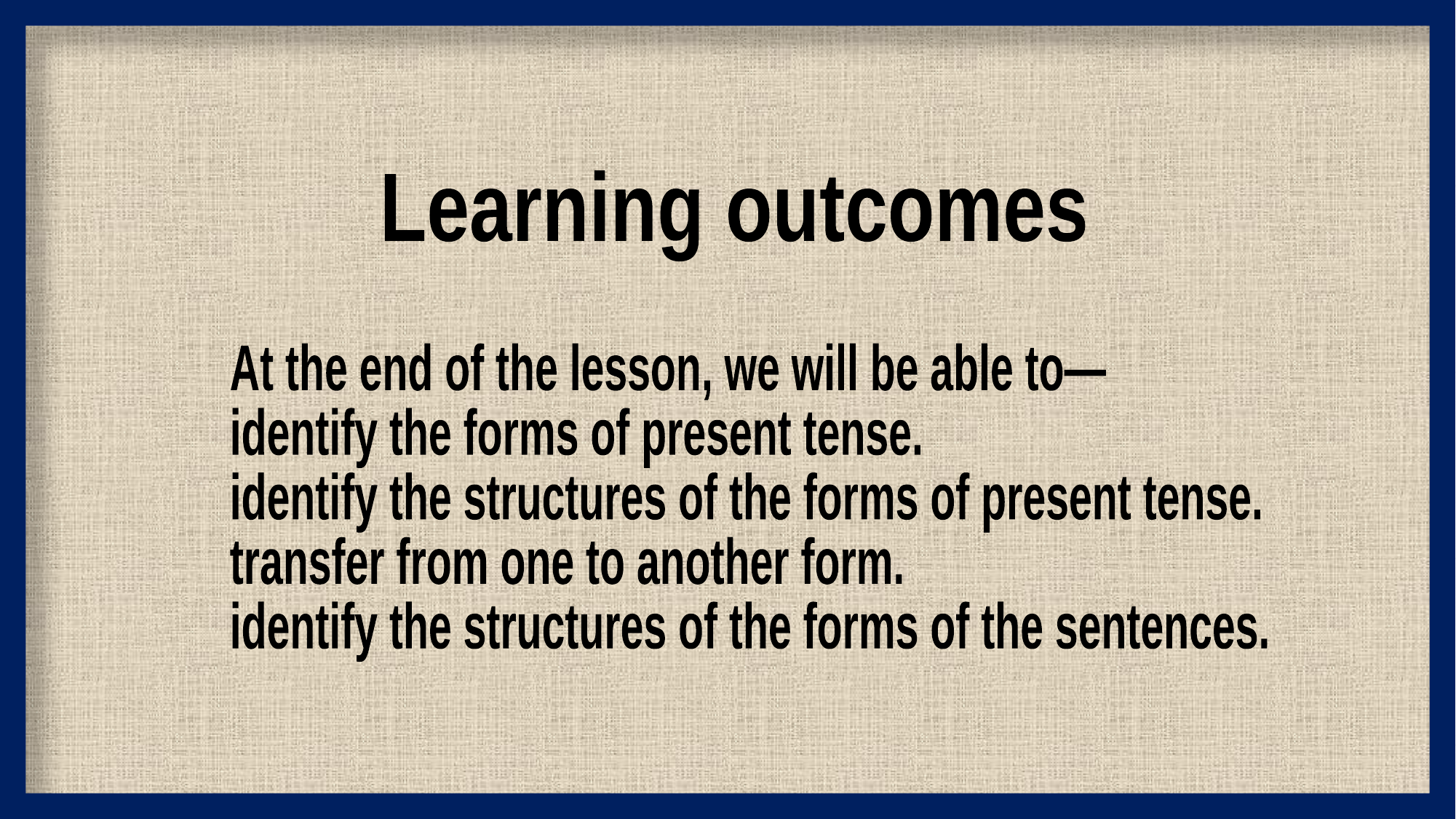

Learning outcomes
At the end of the lesson, we will be able to—
identify the forms of present tense.
identify the structures of the forms of present tense.
transfer from one to another form.
identify the structures of the forms of the sentences.